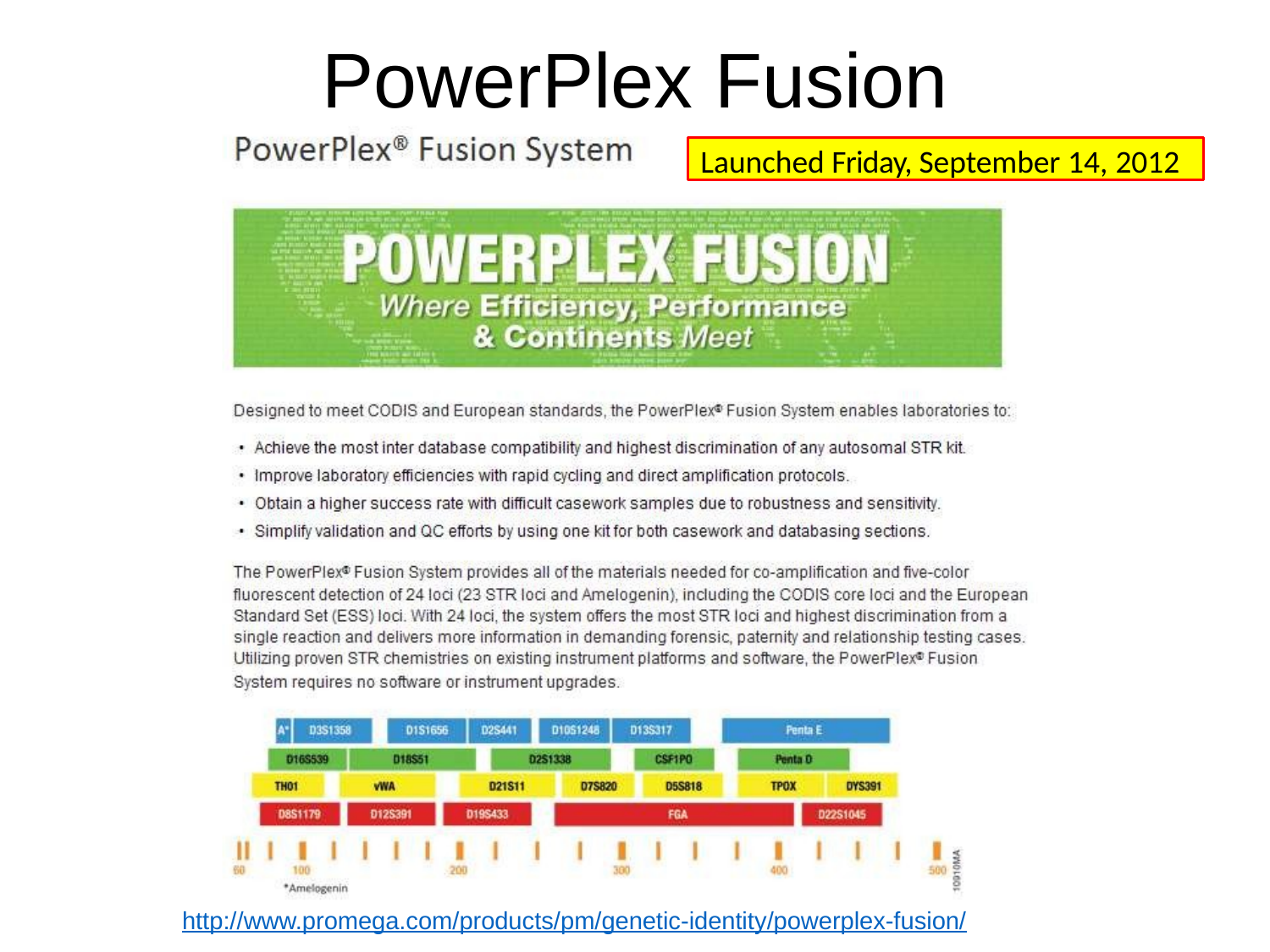

PowerPlex Fusion

Launched Friday, September 14, 2012
http://www.promega.com/products/pm/genetic-identity/powerplex-fusion/